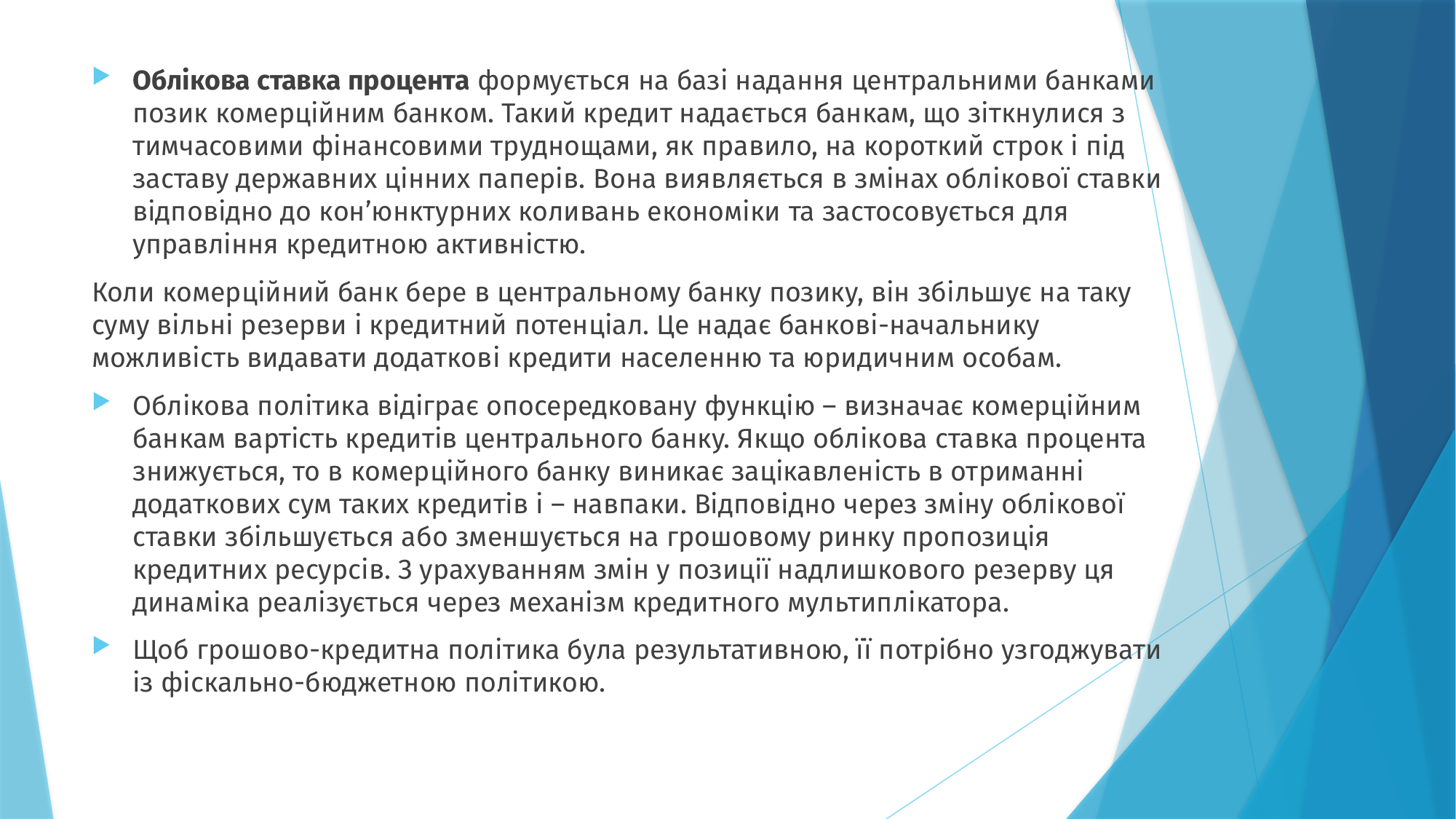

Облікова ставка процента формується на базі надання центральними банками позик комерційним банком. Такий кредит надається банкам, що зіткнулися з тимчасовими фінансовими труднощами, як правило, на короткий строк і під заставу державних цінних паперів. Вона виявляється в змінах облікової ставки відповідно до кон’юнктурних коливань економіки та застосовується для управління кредитною активністю.
Коли комерційний банк бере в центральному банку позику, він збільшує на таку суму вільні резерви і кредитний потенціал. Це надає банкові-начальнику можливість видавати додаткові кредити населенню та юридичним особам.
Облікова політика відіграє опосередковану функцію – визначає комерційним банкам вартість кредитів центрального банку. Якщо облікова ставка процента знижується, то в комерційного банку виникає зацікавленість в отриманні додаткових сум таких кредитів і – навпаки. Відповідно через зміну облікової ставки збільшується або зменшується на грошовому ринку пропозиція кредитних ресурсів. З урахуванням змін у позиції надлишкового резерву ця динаміка реалізується через механізм кредитного мультиплікатора.
Щоб грошово-кредитна політика була результативною, її потрібно узгоджувати із фіскально-бюджетною політикою.